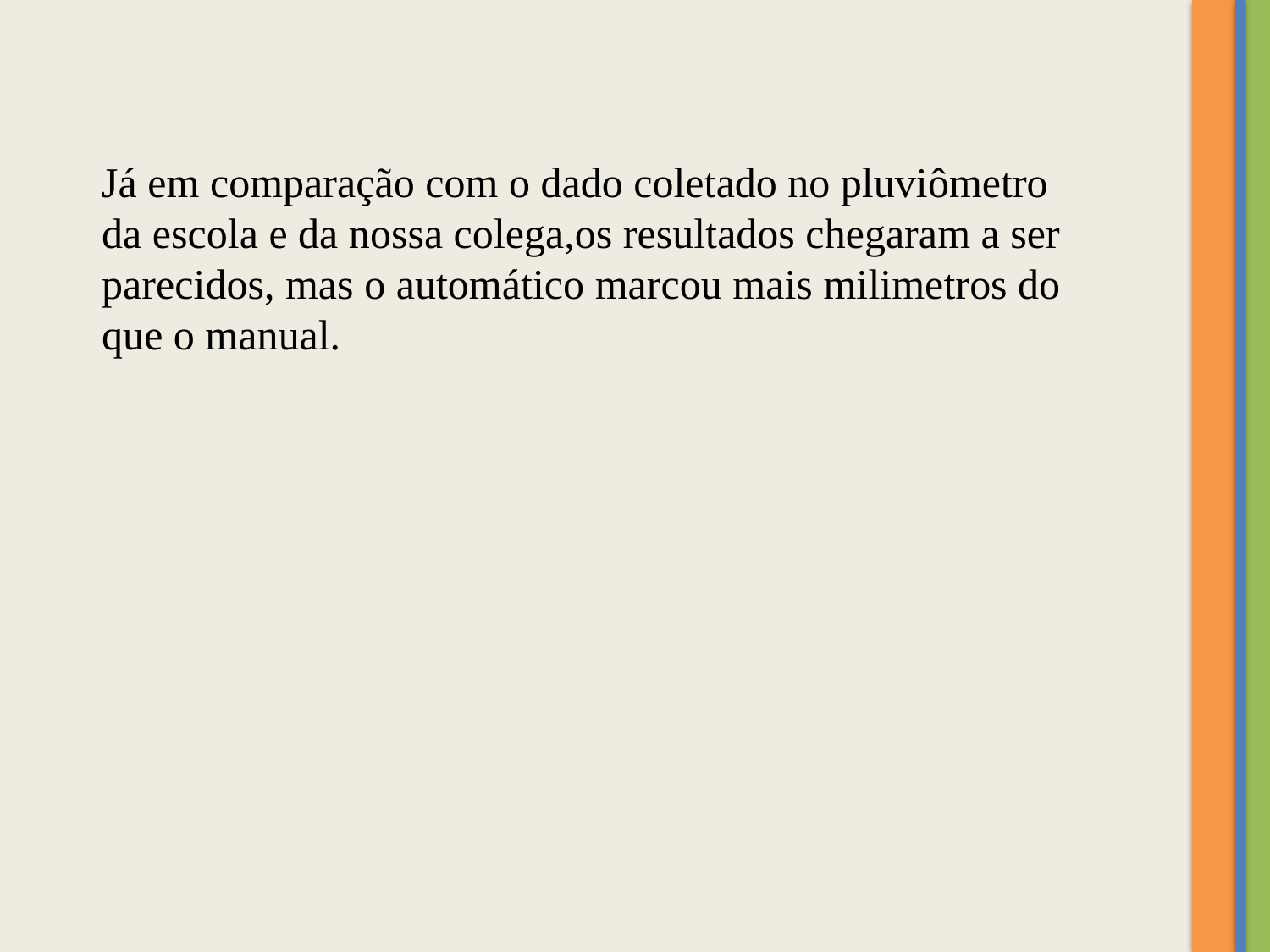

Já em comparação com o dado coletado no pluviômetro da escola e da nossa colega,os resultados chegaram a ser parecidos, mas o automático marcou mais milimetros do que o manual.